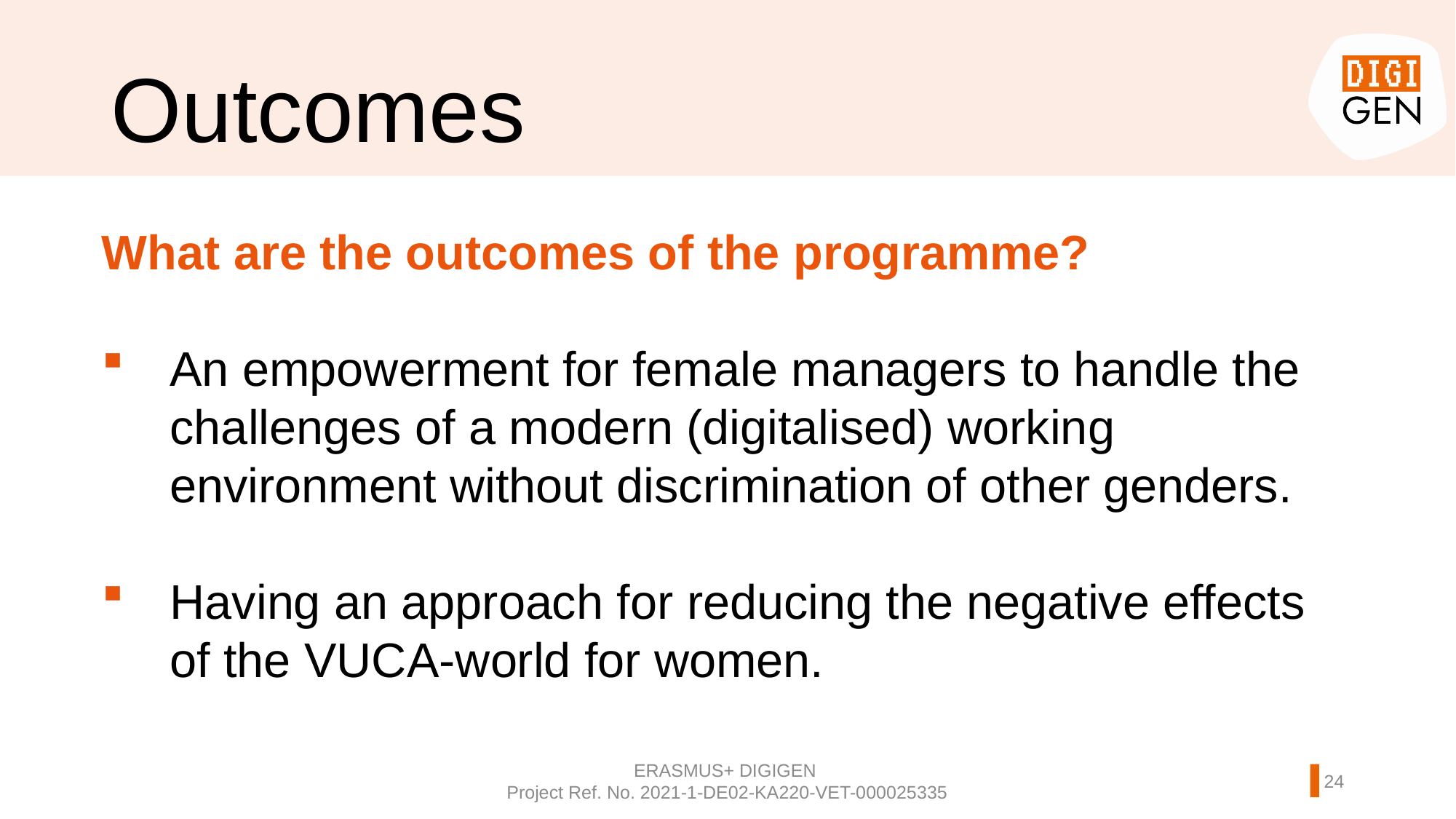

# Outcomes
What are the outcomes of the programme?

An empowerment for female managers to handle the challenges of a modern (digitalised) working environment without discrimination of other genders.

Having an approach for reducing the negative effects of the VUCA-world for women.
ERASMUS+ DIGIGEN
Project Ref. No. 2021-1-DE02-KA220-VET-000025335
24